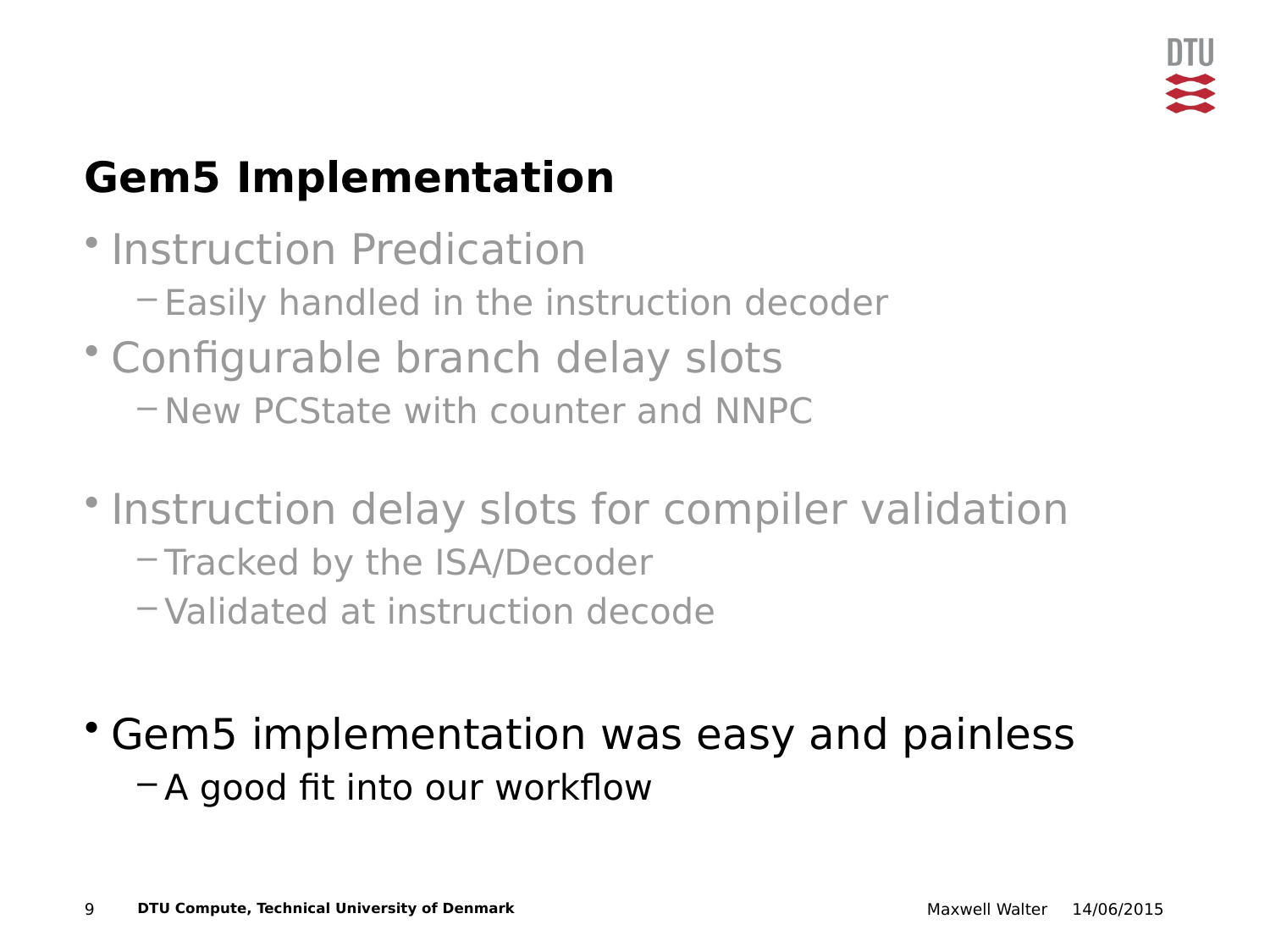

# Gem5 Implementation
Instruction Predication
Easily handled in the instruction decoder
Configurable branch delay slots
New PCState with counter and NNPC
Instruction delay slots for compiler validation
Tracked by the ISA/Decoder
Validated at instruction decode

Gem5 implementation was easy and painless
A good fit into our workflow